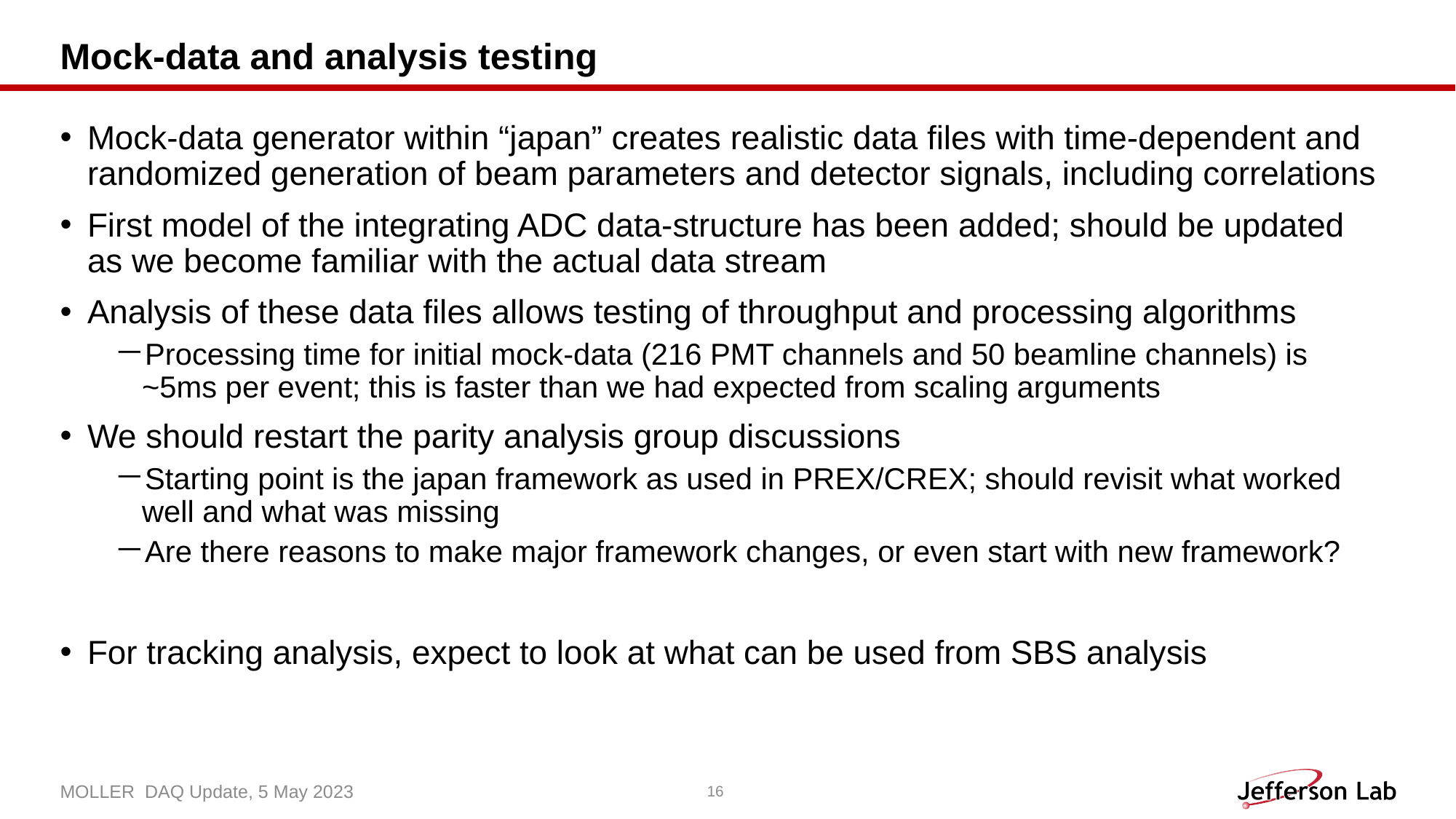

# Mock-data and analysis testing
Mock-data generator within “japan” creates realistic data files with time-dependent and randomized generation of beam parameters and detector signals, including correlations
First model of the integrating ADC data-structure has been added; should be updated as we become familiar with the actual data stream
Analysis of these data files allows testing of throughput and processing algorithms
Processing time for initial mock-data (216 PMT channels and 50 beamline channels) is ~5ms per event; this is faster than we had expected from scaling arguments
We should restart the parity analysis group discussions
Starting point is the japan framework as used in PREX/CREX; should revisit what worked well and what was missing
Are there reasons to make major framework changes, or even start with new framework?

For tracking analysis, expect to look at what can be used from SBS analysis
MOLLER  DAQ Update, 5 May 2023
16